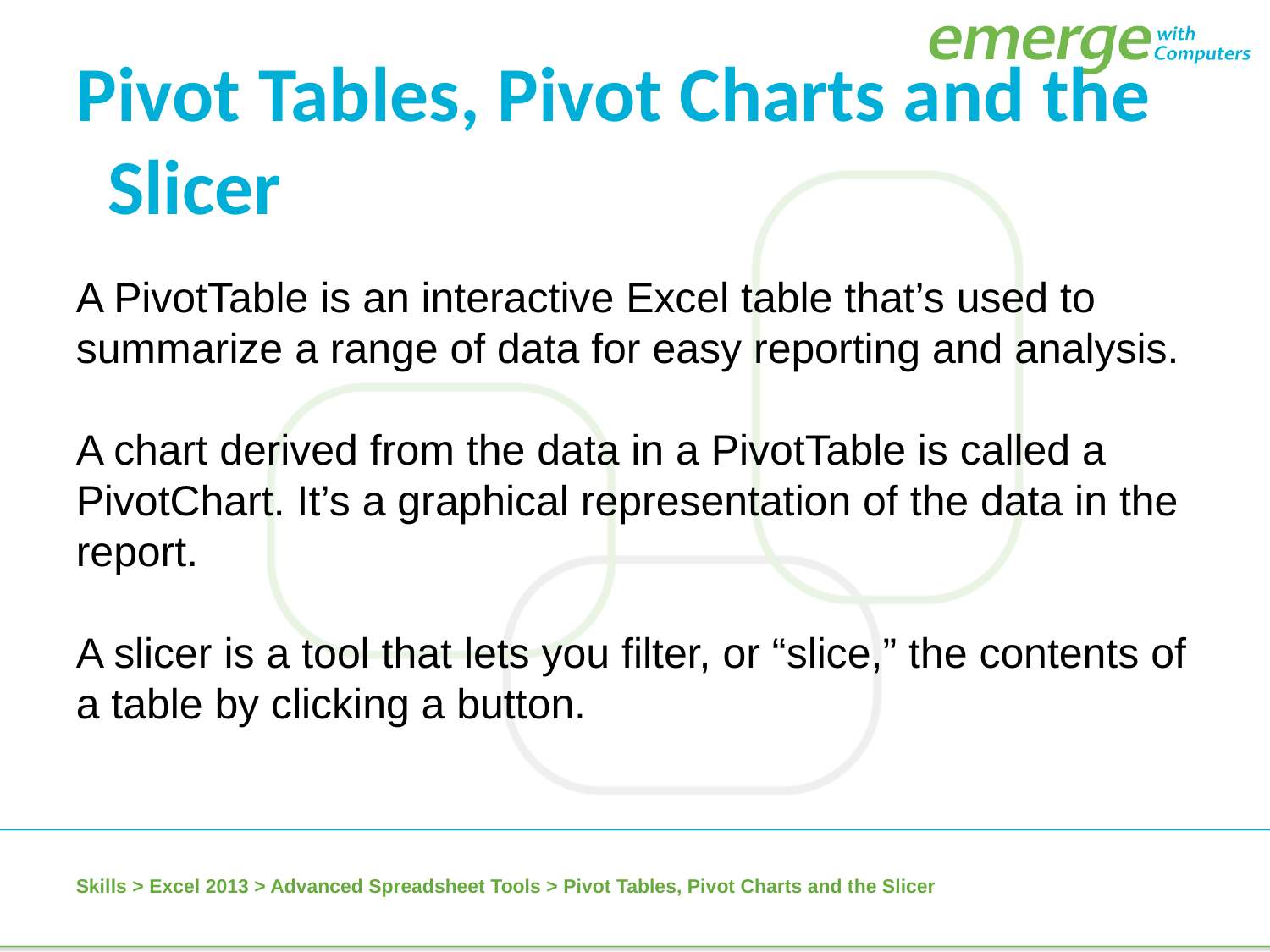

Pivot Tables, Pivot Charts and the Slicer
A PivotTable is an interactive Excel table that’s used to summarize a range of data for easy reporting and analysis.

A chart derived from the data in a PivotTable is called a PivotChart. It’s a graphical representation of the data in the report.

A slicer is a tool that lets you filter, or “slice,” the contents of a table by clicking a button.

Skills > Excel 2013 > Advanced Spreadsheet Tools > Pivot Tables, Pivot Charts and the Slicer